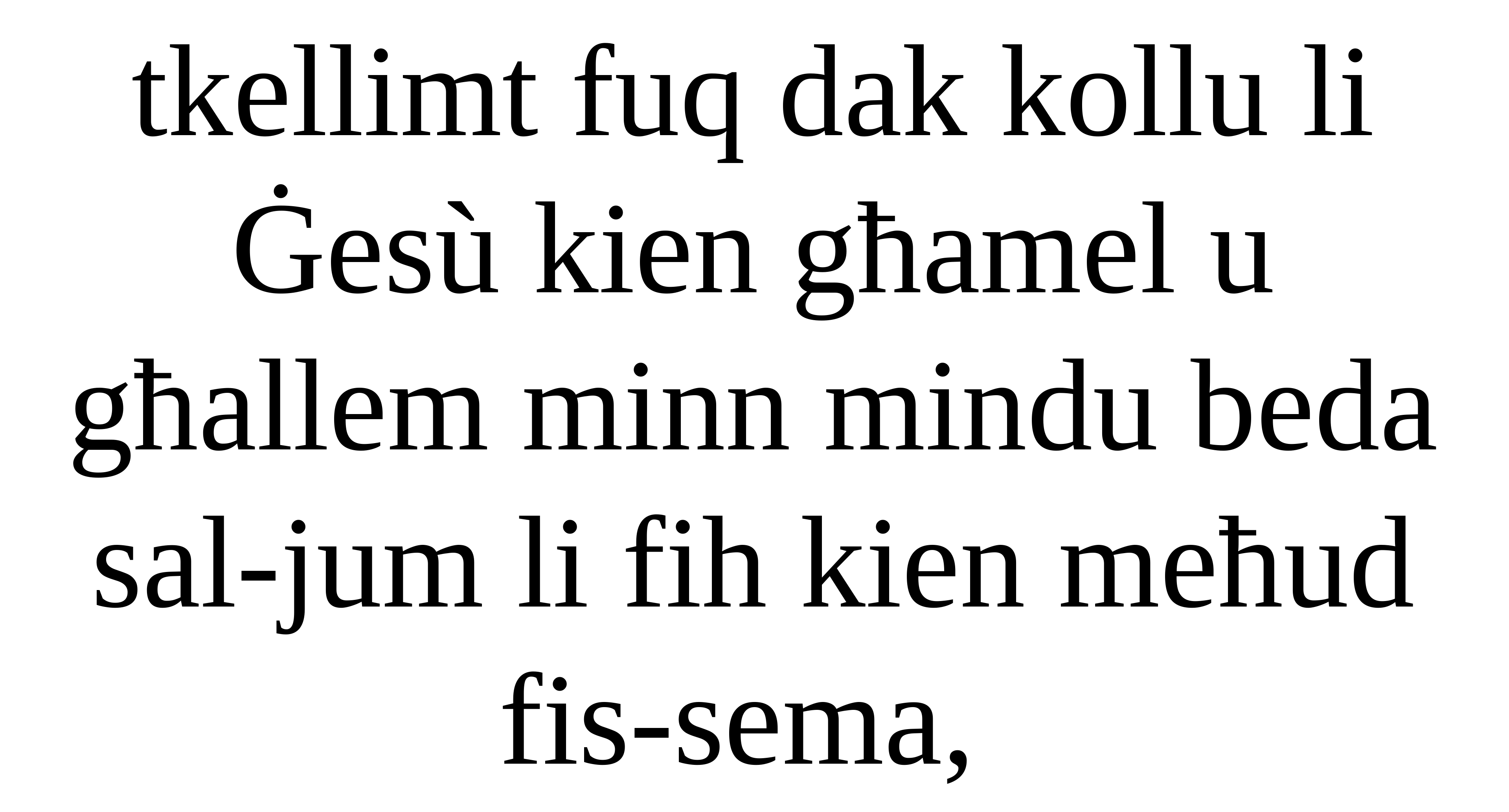

tkellimt fuq dak kollu li Ġesù kien għamel u għallem minn mindu beda sal-jum li fih kien meħud fis-sema,